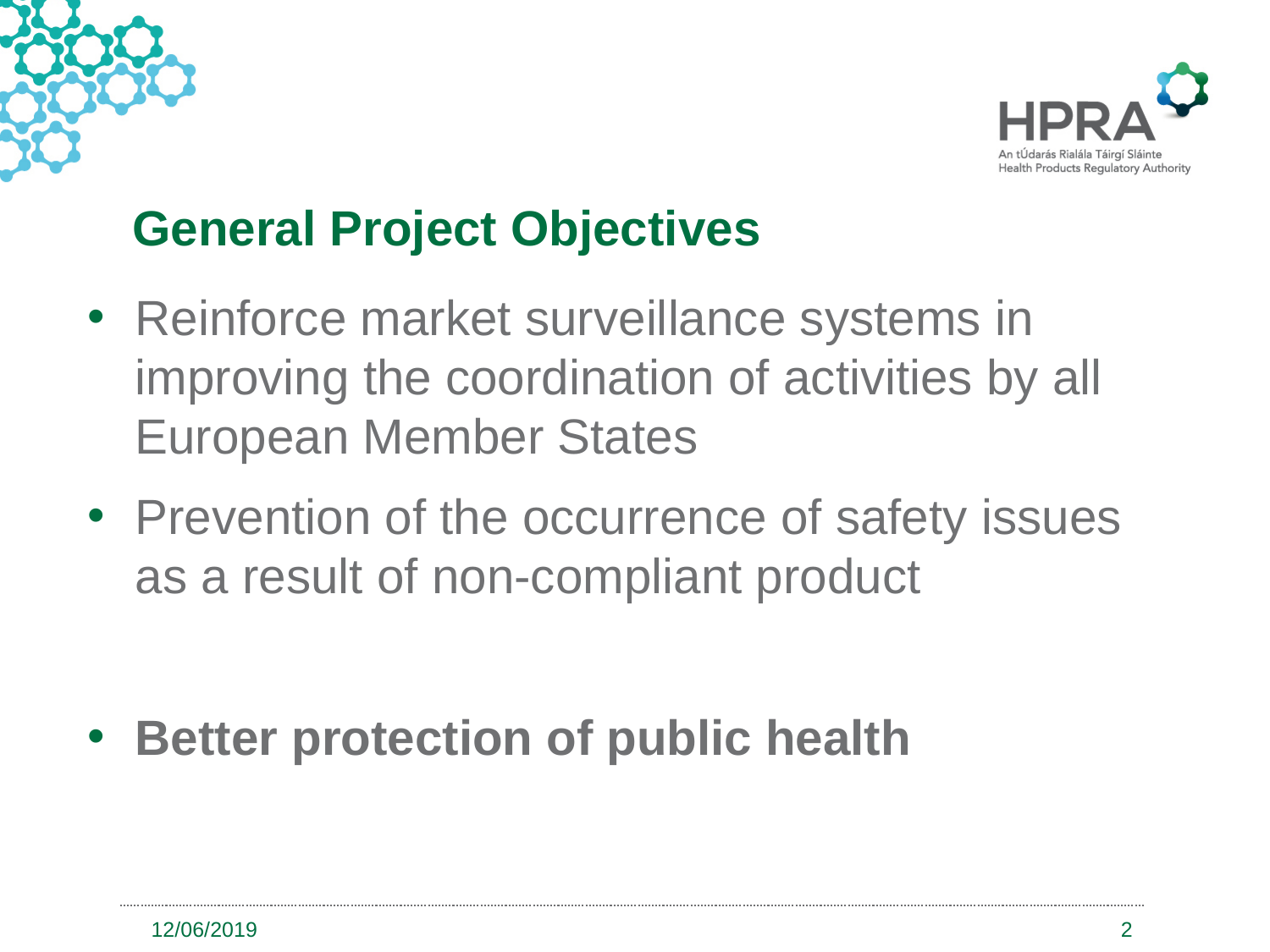

# General Project Objectives
Reinforce market surveillance systems in improving the coordination of activities by all European Member States
Prevention of the occurrence of safety issues as a result of non-compliant product

Better protection of public health

12/06/2019
2